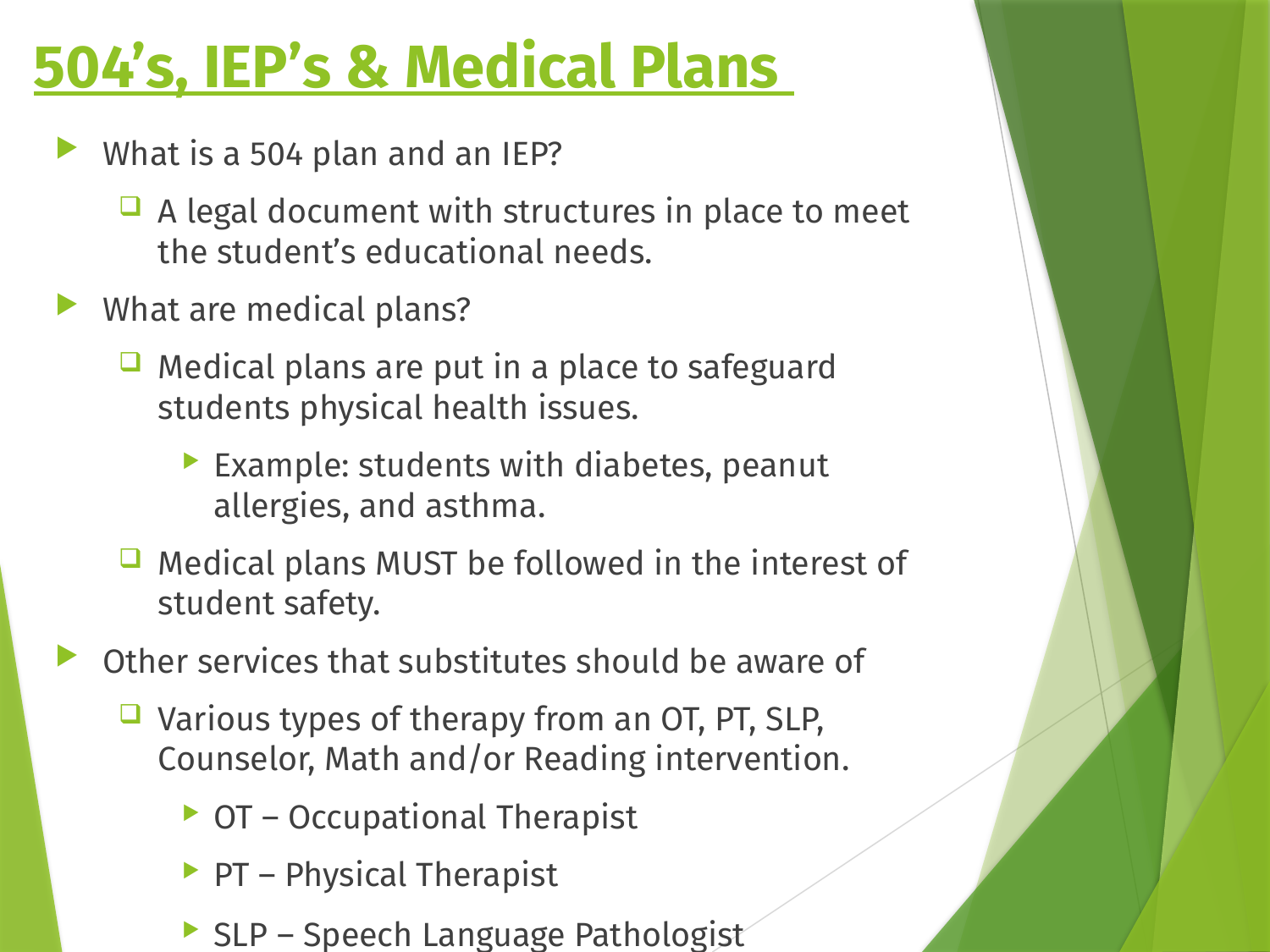

# 504’s, IEP’s & Medical Plans
What is a 504 plan and an IEP?
A legal document with structures in place to meet the student’s educational needs.
What are medical plans?
Medical plans are put in a place to safeguard students physical health issues.
Example: students with diabetes, peanut allergies, and asthma.
Medical plans MUST be followed in the interest of student safety.
Other services that substitutes should be aware of
Various types of therapy from an OT, PT, SLP, Counselor, Math and/or Reading intervention.
OT – Occupational Therapist
PT – Physical Therapist
SLP – Speech Language Pathologist